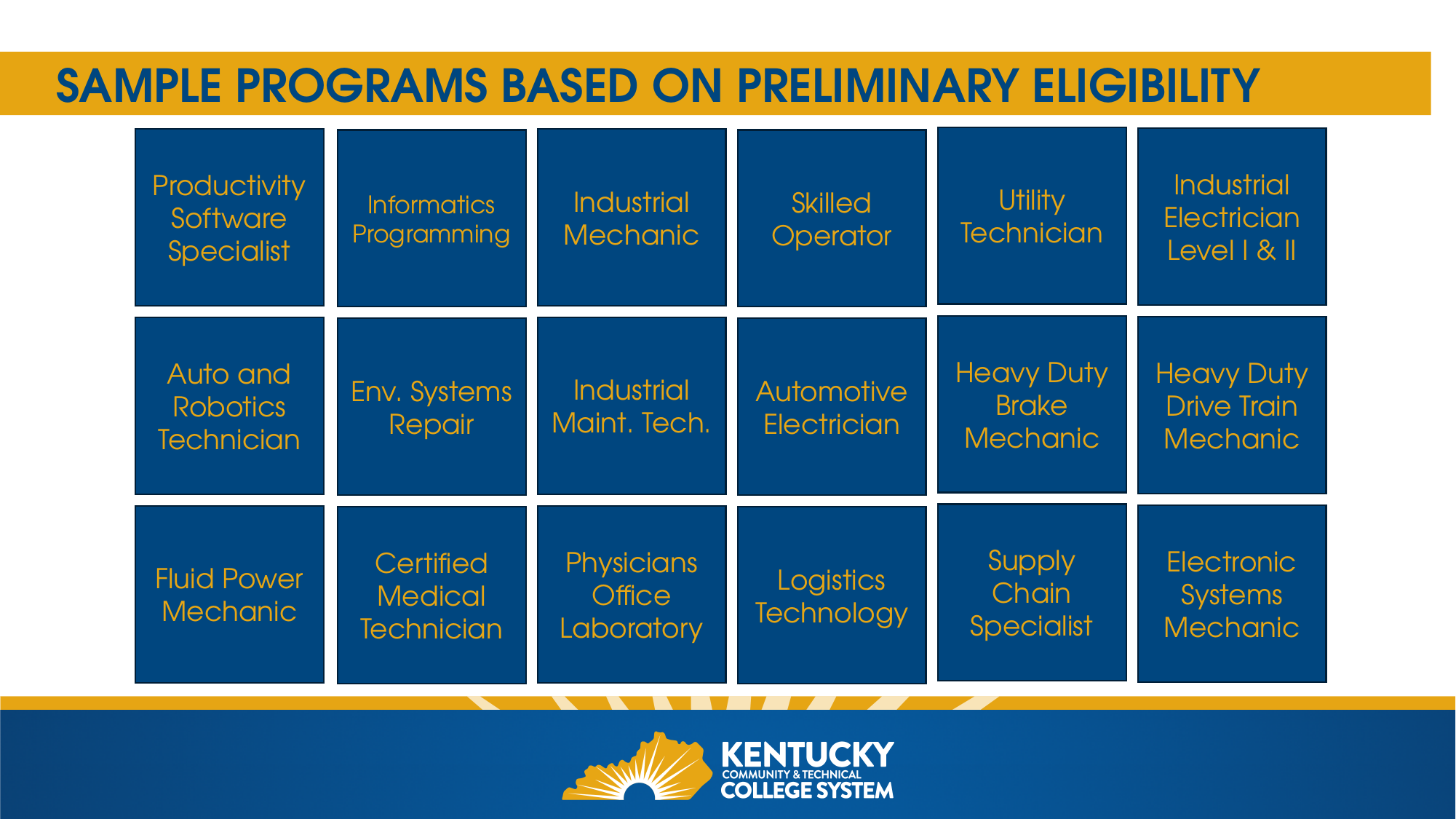

# SAMPLE PROGRAMS BASED ON PRELIMINARY ELIGIBILITY

Utility Technician
Industrial Electrician Level I & II
Productivity Software Specialist
Industrial Mechanic
Informatics Programming
Skilled Operator
Heavy Duty Brake Mechanic
Heavy Duty Drive Train Mechanic
Auto and Robotics Technician
Industrial Maint. Tech.
Env. Systems Repair
Automotive Electrician
Supply Chain Specialist
Electronic Systems Mechanic
Fluid Power Mechanic
Physicians Office Laboratory
Certified Medical Technician
Logistics Technology